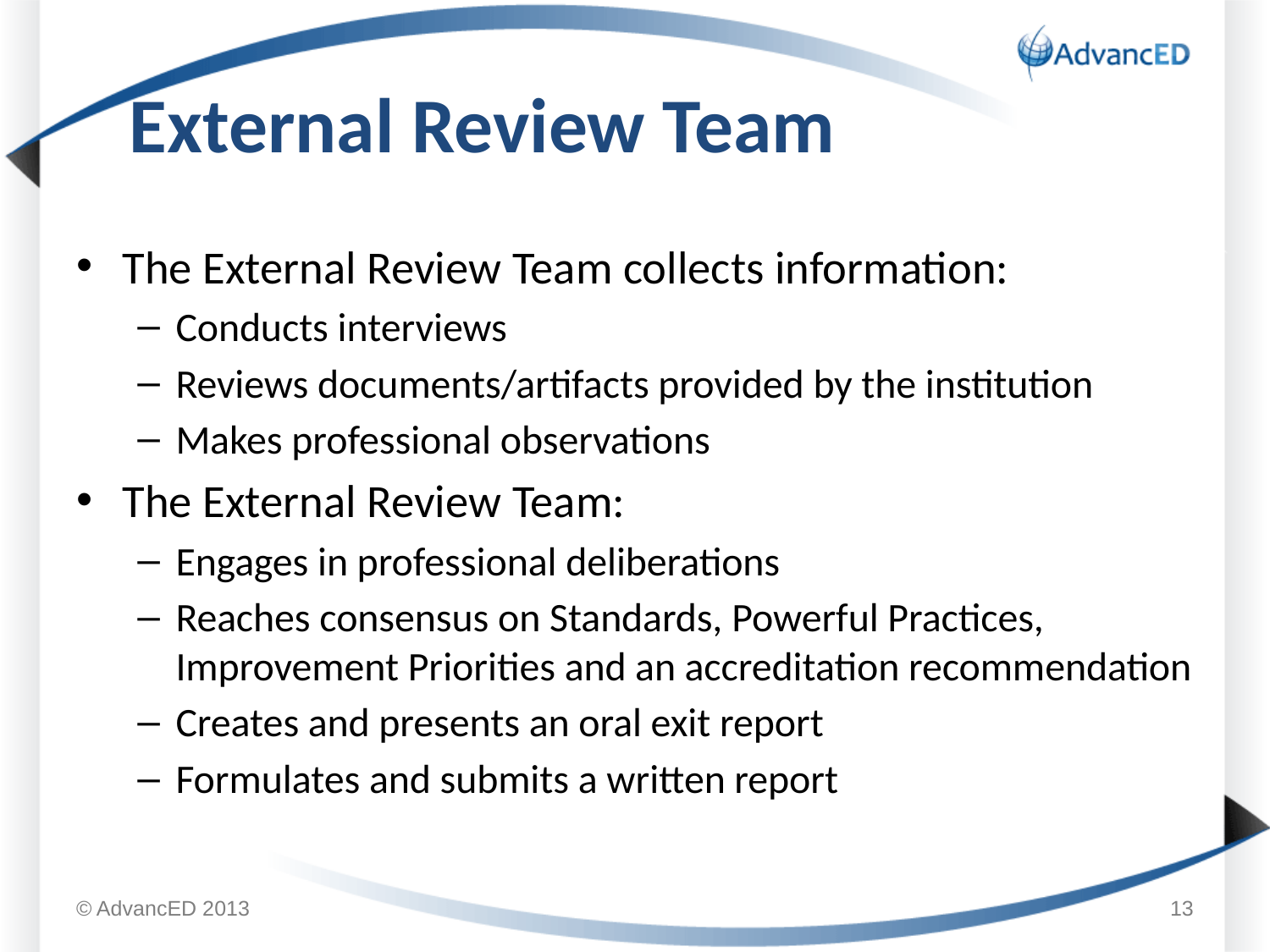

# External Review Team
The External Review Team collects information:
Conducts interviews
Reviews documents/artifacts provided by the institution
Makes professional observations
The External Review Team:
Engages in professional deliberations
Reaches consensus on Standards, Powerful Practices, Improvement Priorities and an accreditation recommendation
Creates and presents an oral exit report
Formulates and submits a written report

© AdvancED 2013
13